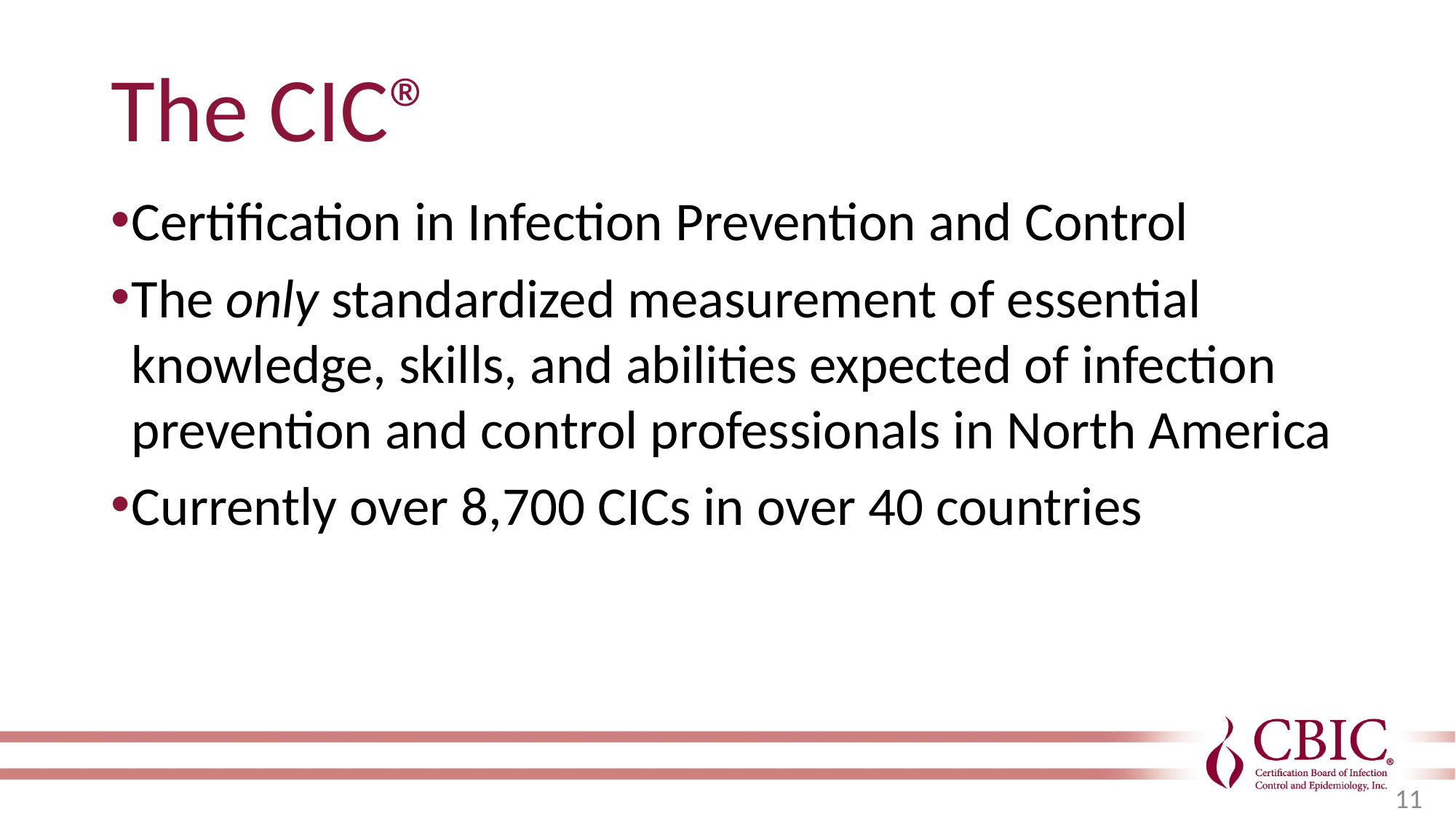

# The CIC®
Certification in Infection Prevention and Control
The only standardized measurement of essential knowledge, skills, and abilities expected of infection prevention and control professionals in North America
Currently over 8,700 CICs in over 40 countries

11